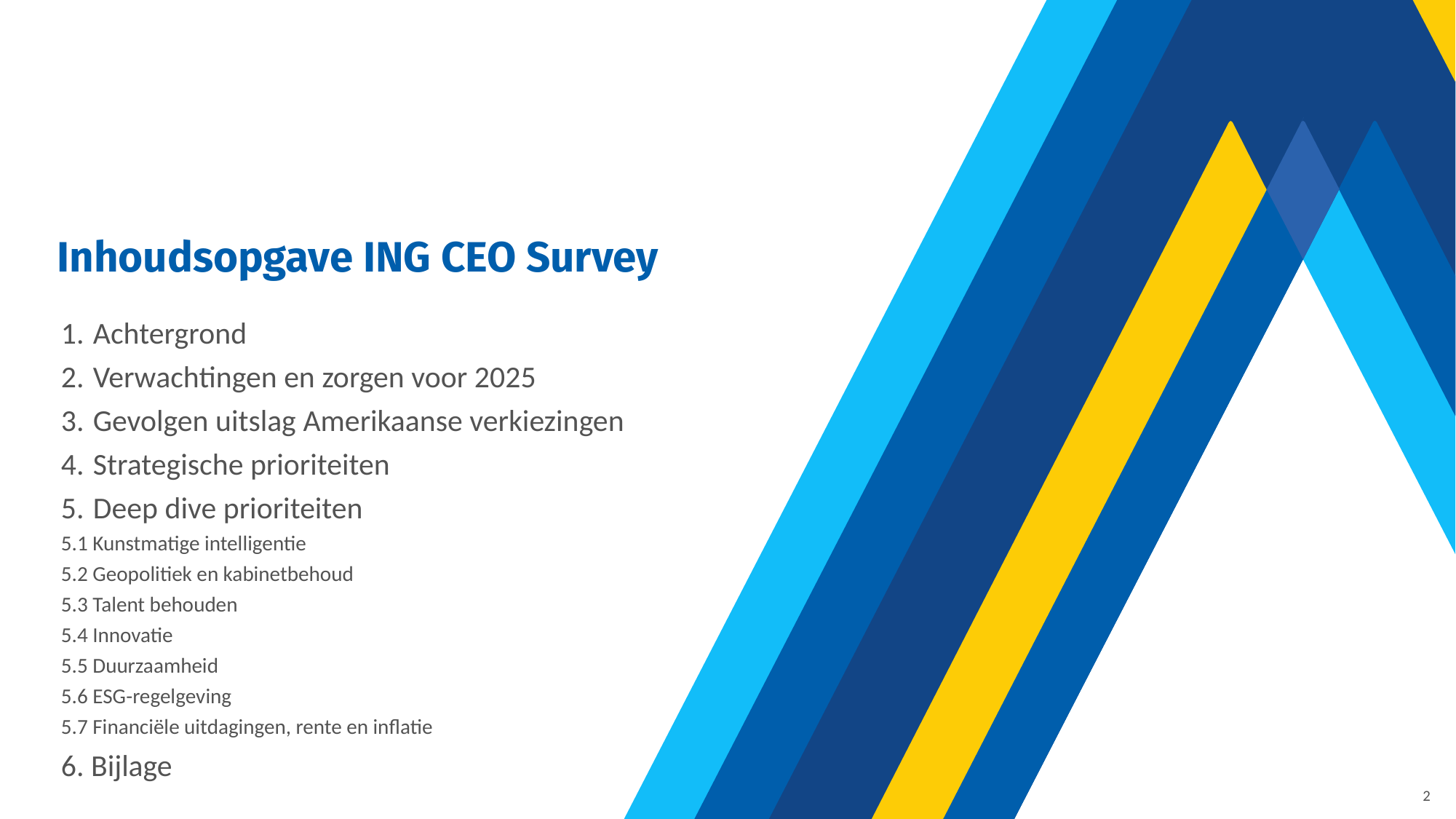

# Inhoudsopgave ING CEO Survey
Achtergrond
Verwachtingen en zorgen voor 2025
Gevolgen uitslag Amerikaanse verkiezingen
Strategische prioriteiten
Deep dive prioriteiten
5.1 Kunstmatige intelligentie
5.2 Geopolitiek en kabinetbehoud
5.3 Talent behouden
5.4 Innovatie
5.5 Duurzaamheid
5.6 ESG-regelgeving
5.7 Financiële uitdagingen, rente en inflatie
6. Bijlage
2